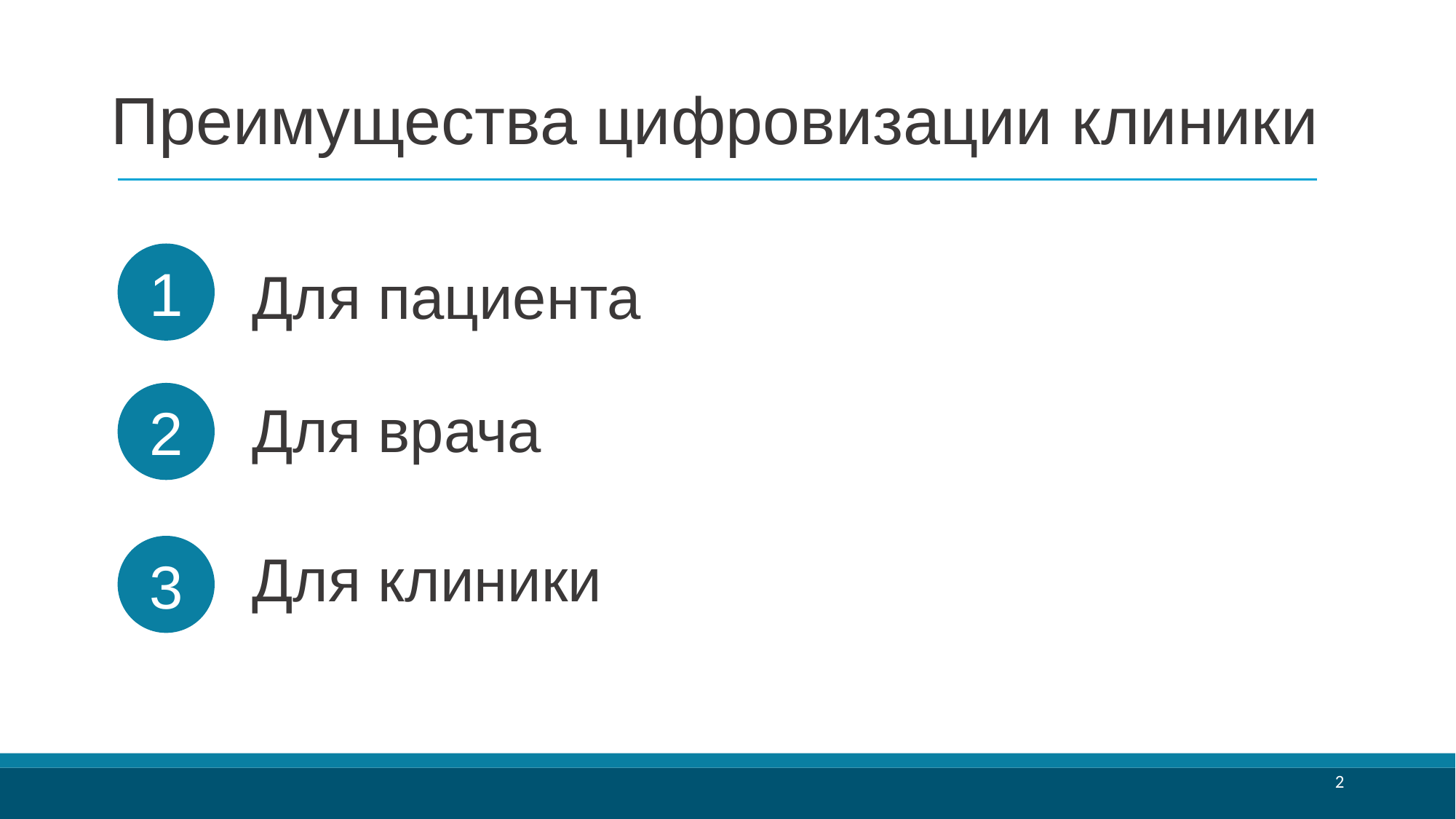

# Преимущества цифровизации клиники
1
Для пациента
2
Для врача
3
Для клиники

2